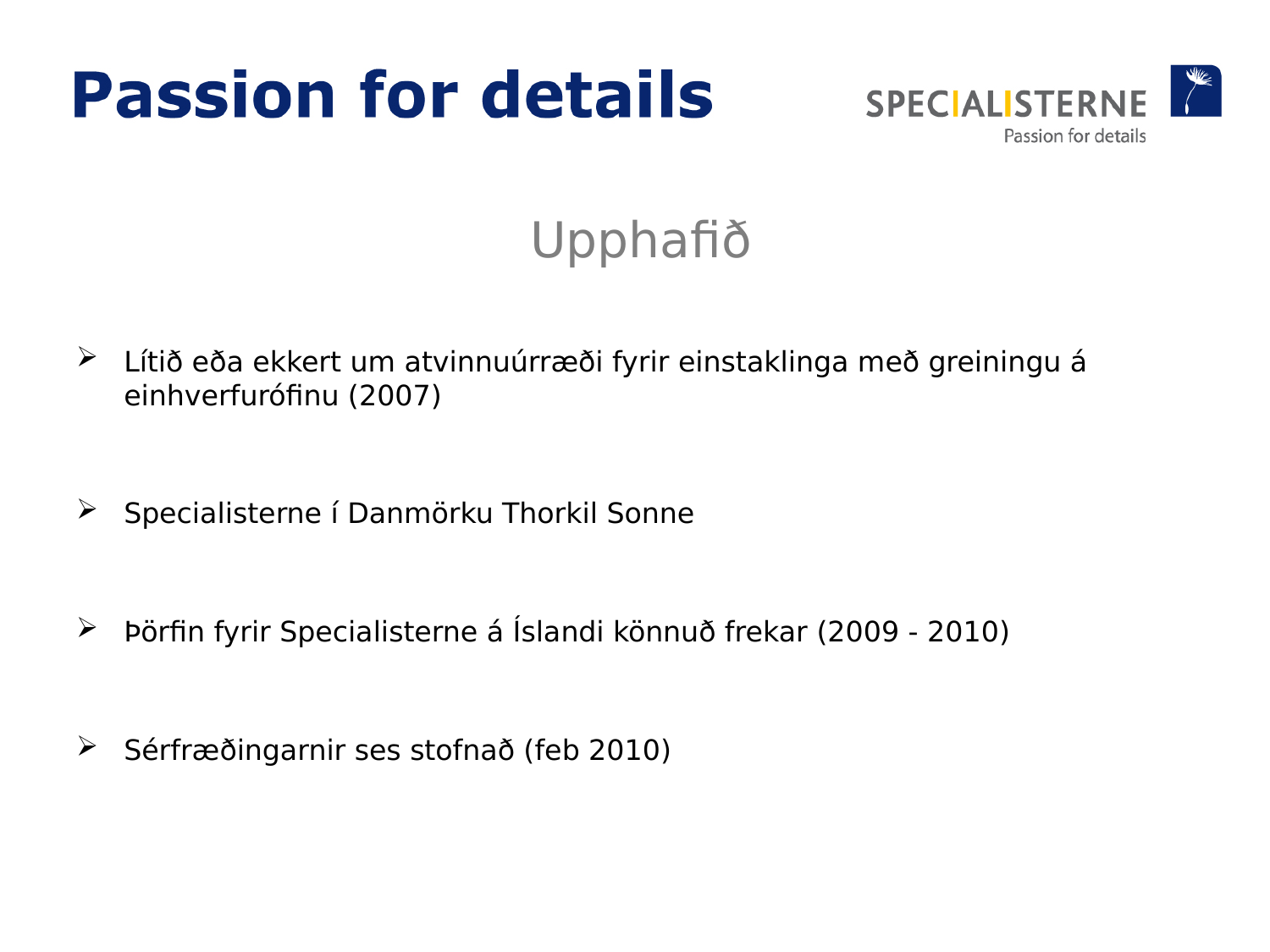

# Upphafið
Lítið eða ekkert um atvinnuúrræði fyrir einstaklinga með greiningu á einhverfurófinu (2007)

Specialisterne í Danmörku Thorkil Sonne

Þörfin fyrir Specialisterne á Íslandi könnuð frekar (2009 - 2010)

Sérfræðingarnir ses stofnað (feb 2010)